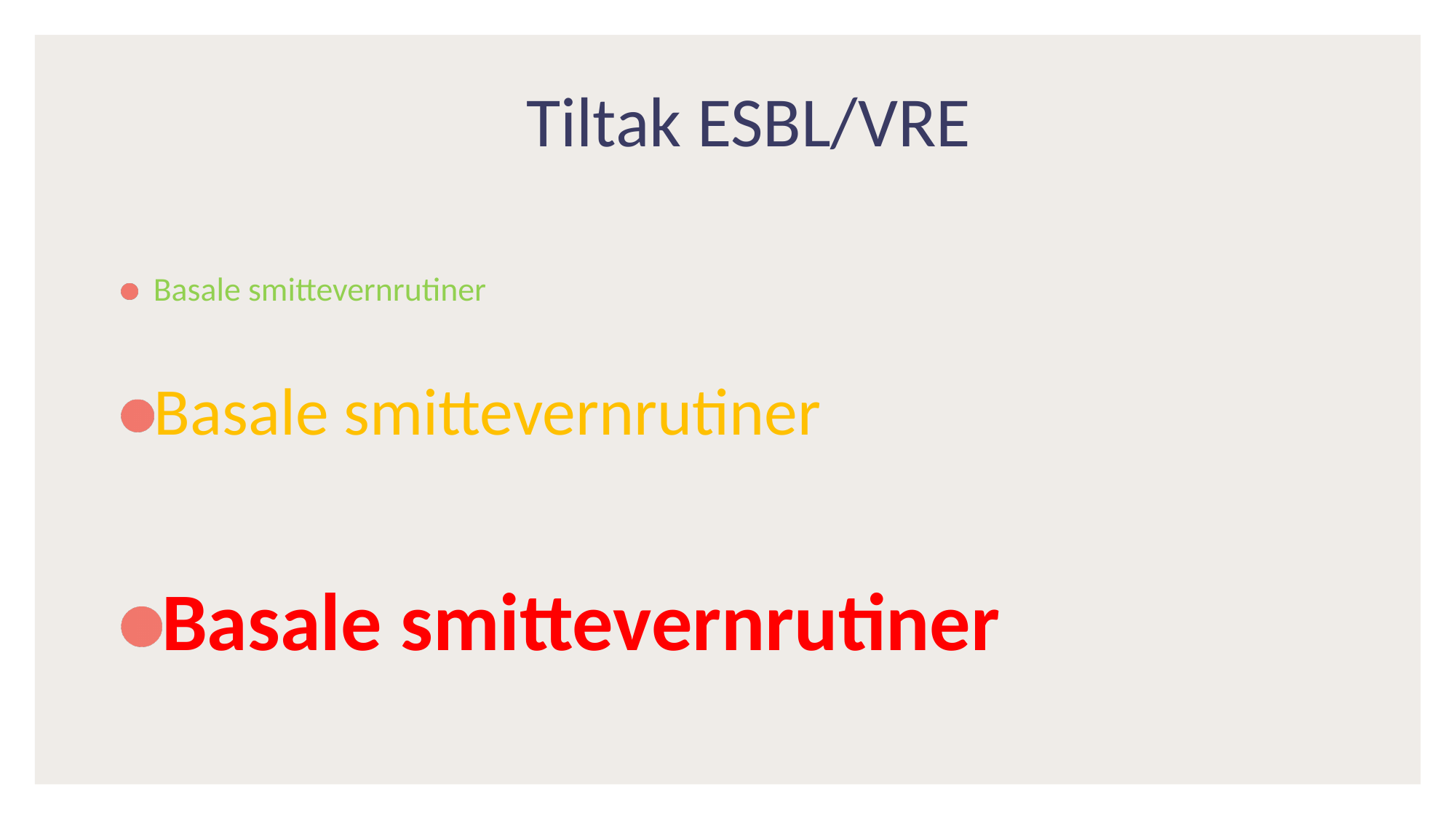

# Tiltak ESBL/VRE

Basale smittevernrutiner
Basale smittevernrutiner
Basale smittevernrutiner